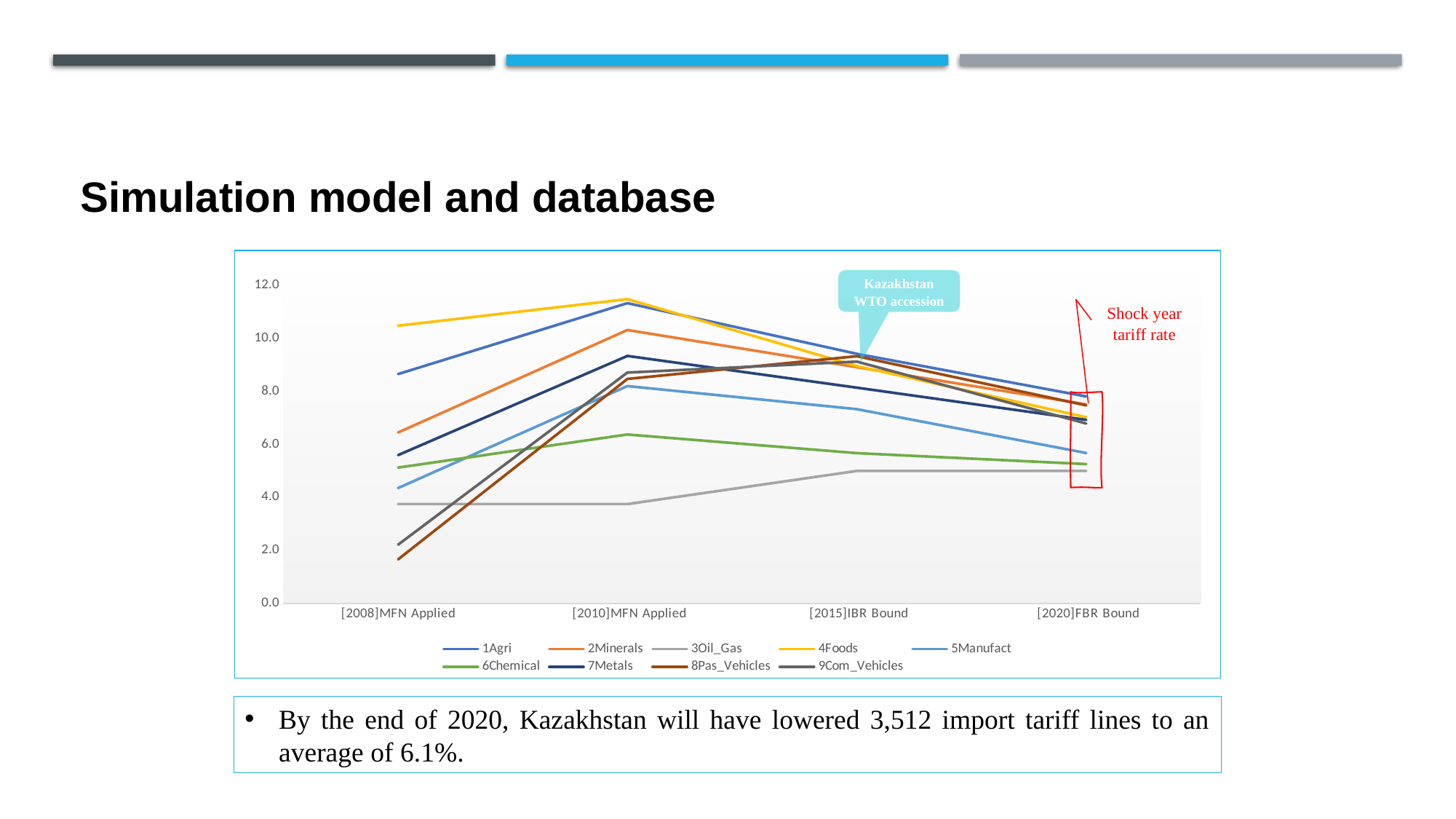

# Simulation model and database

### Chart

| Category | 1Agri | 2Minerals | 3Oil_Gas | 4Foods | 5Manufact | 6Chemical | 7Metals | 8Pas_Vehicles | 9Com_Vehicles |
|---|---|---|---|---|---|---|---|---|---|
| [2008]MFN Applied | 8.657178217821782 | 6.451923076923077 | 3.75 | 10.482260160777491 | 4.354085554557252 | 5.126966214131441 | 5.597200486871848 | 1.6612903225806455 | 2.2151898734177213 |
|  [2010]MFN Applied | 11.335758468704013 | 10.3211161387632 | 3.75 | 11.48611040228737 | 8.203603702095066 | 6.37652388817298 | 9.341799534581225 | 8.47311850336044 | 8.71309386815716 |
|  [2015]IBR Bound | 9.419912776991984 | 8.917701923076926 | 5.0 | 8.960955482777468 | 7.332136762099204 | 5.672103346018024 | 8.144379975788432 | 9.33157010232798 | 9.127486437613019 |
|  [2020]FBR Bound | 7.813403268898318 | 7.513141025641027 | 5.0 | 7.025394357040766 | 5.6764469789641305 | 5.25981118653365 | 6.92820506306422 | 7.475251449512545 | 6.791139240506329 |
Kazakhstan WTO accession
Shock year tariff rate

By the end of 2020, Kazakhstan will have lowered 3,512 import tariff lines to an average of 6.1%.